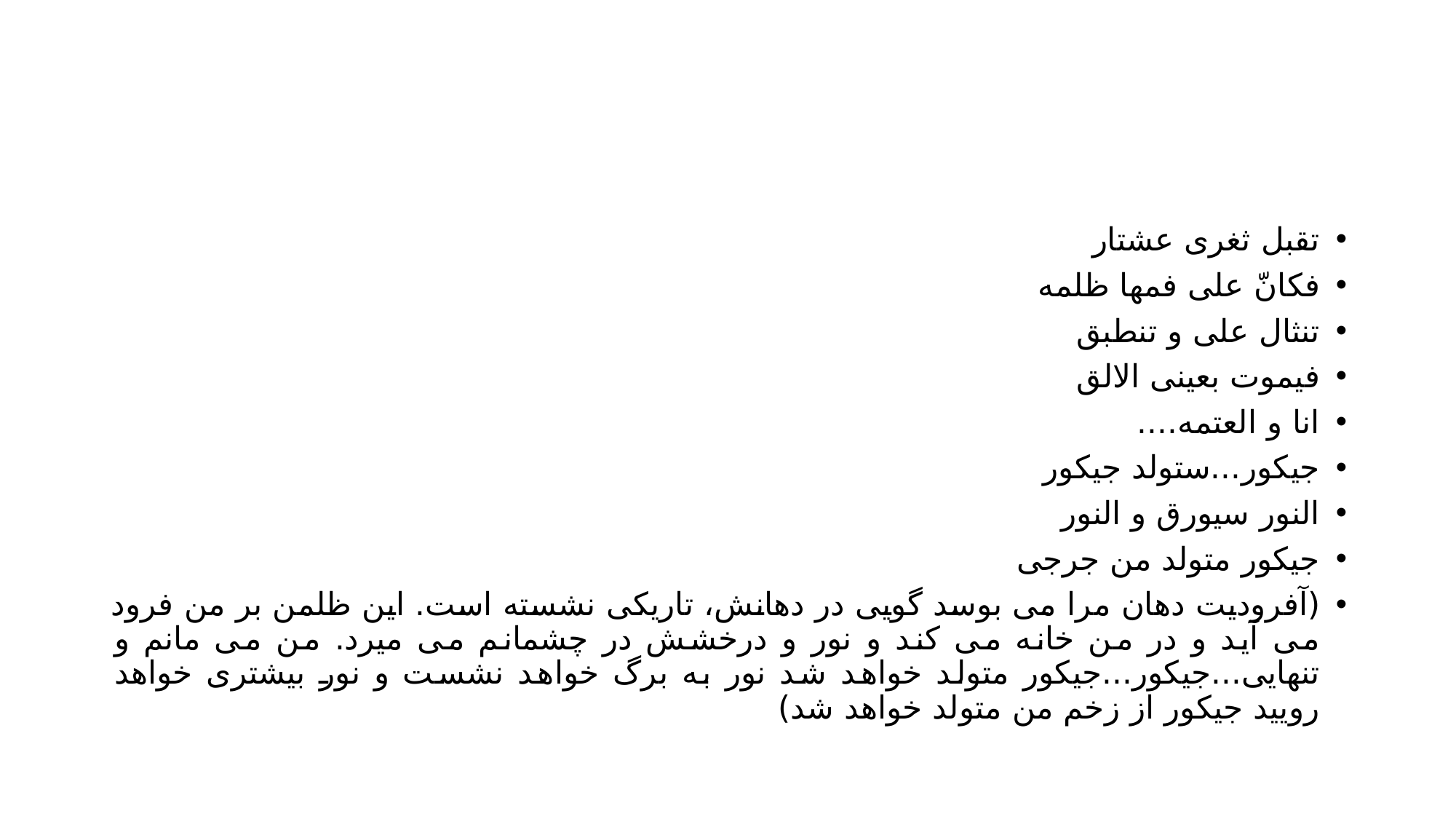

#
تقبل ثغری عشتار
فکانّ علی فمها ظلمه
تنثال علی و تنطبق
فیموت بعینی الالق
انا و العتمه....
جیکور...ستولد جیکور
النور سیورق و النور
جیکور متولد من جرجی
(آفرودیت دهان مرا می بوسد گویی در دهانش، تاریکی نشسته است. این ظلمن بر من فرود می آید و در من خانه می کند و نور و درخشش در چشمانم می میرد. من می مانم و تنهایی...جیکور...جیکور متولد خواهد شد نور به برگ خواهد نشست و نور بیشتری خواهد رویید جیکور از زخم من متولد خواهد شد)